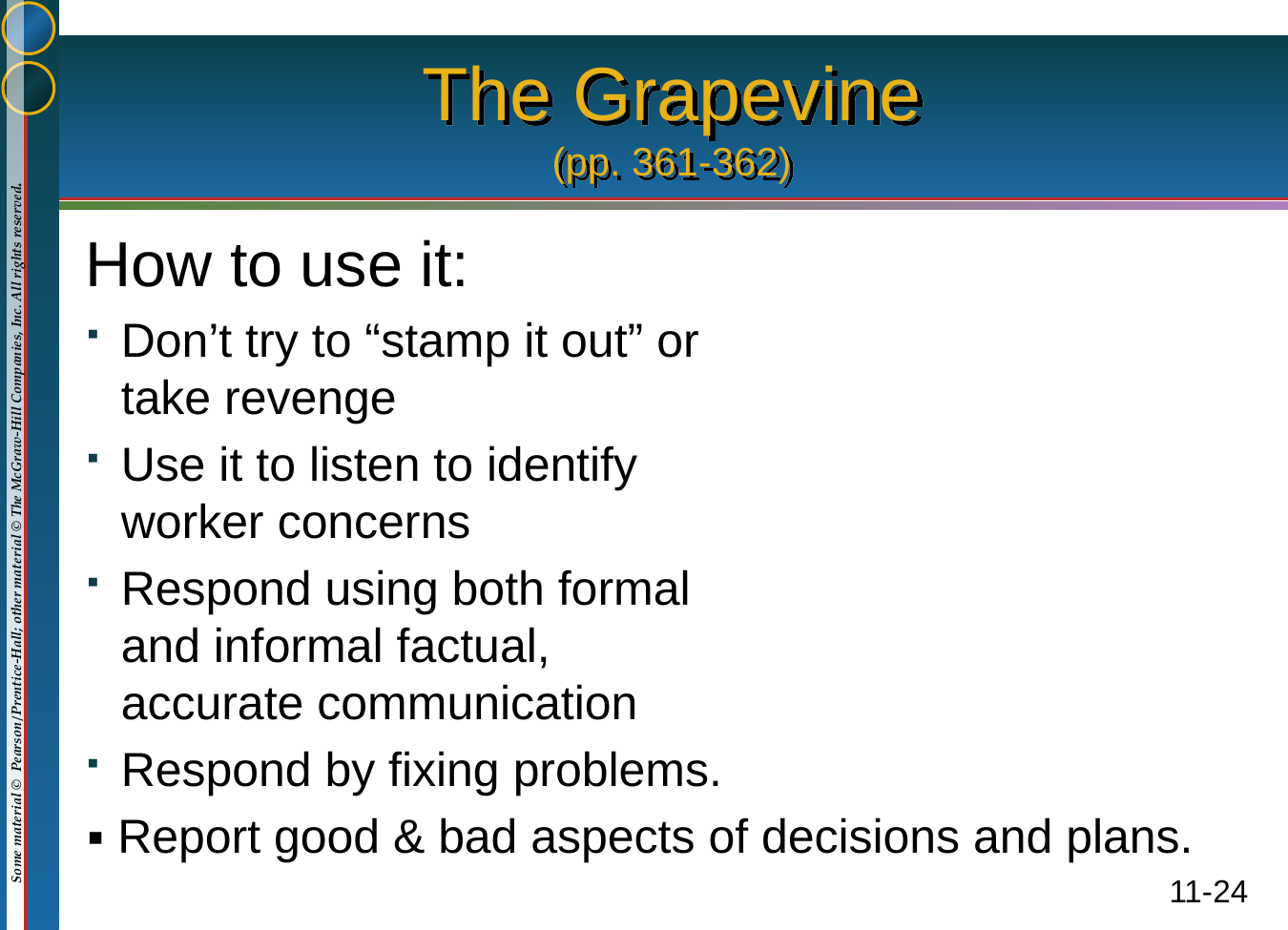

# The Grapevine (pp. 361-362)
   How to use it:
Don’t try to “stamp it out” or take revenge
Use it to listen to identify worker concerns
Respond using both formal and informal factual, accurate communication
Respond by fixing problems.
▪ Report good & bad aspects of decisions and plans.